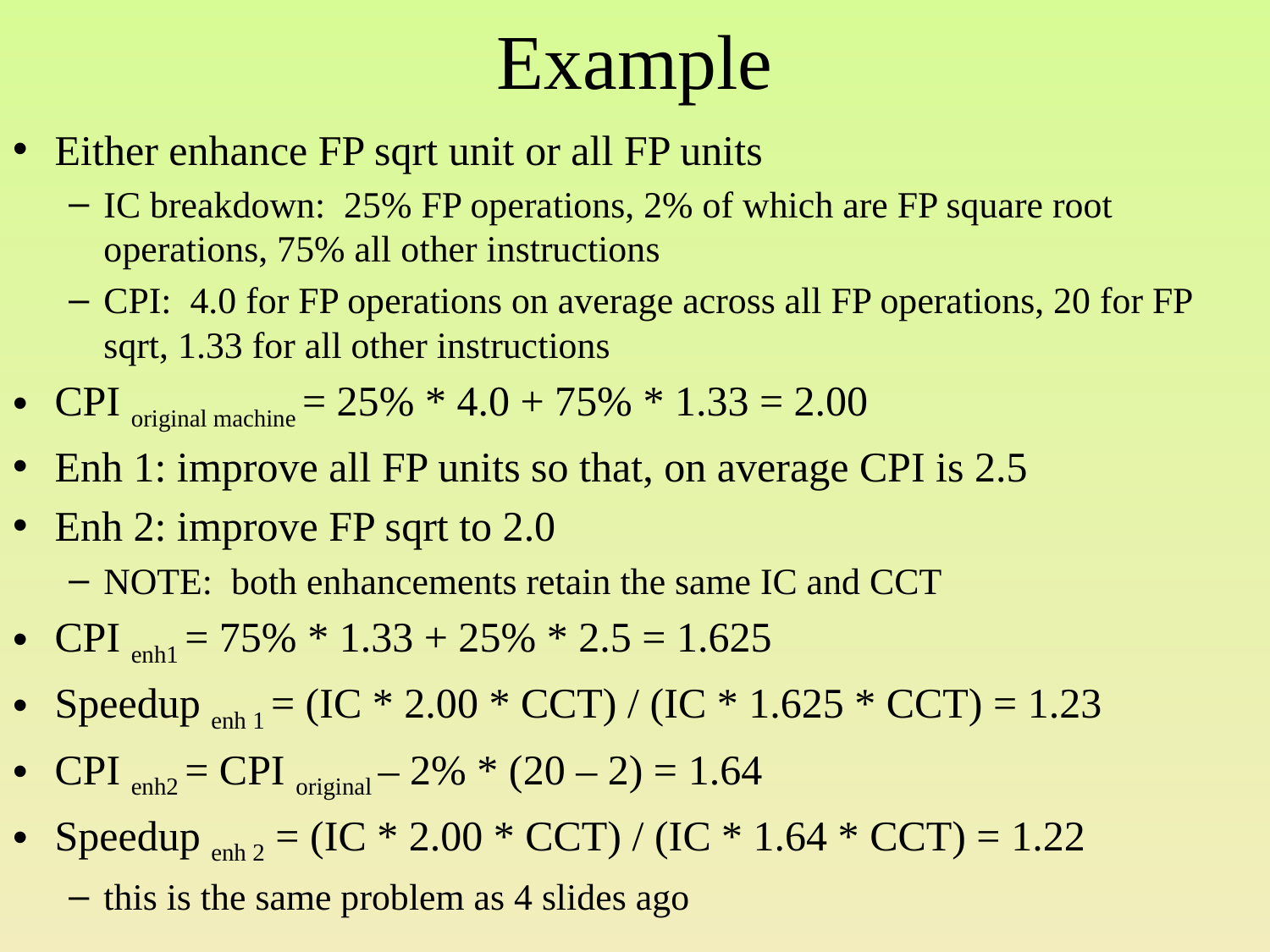

# Example
Either enhance FP sqrt unit or all FP units
IC breakdown:  25% FP operations, 2% of which are FP square root operations, 75% all other instructions
CPI:  4.0 for FP operations on average across all FP operations, 20 for FP sqrt, 1.33 for all other instructions
CPI original machine = 25% * 4.0 + 75% * 1.33 = 2.00
Enh 1: improve all FP units so that, on average CPI is 2.5
Enh 2: improve FP sqrt to 2.0
NOTE:  both enhancements retain the same IC and CCT
CPI enh1 = 75% * 1.33 + 25% * 2.5 = 1.625
Speedup enh 1 = (IC * 2.00 * CCT) / (IC * 1.625 * CCT) = 1.23
CPI enh2 = CPI original – 2% * (20 – 2) = 1.64
Speedup enh 2 = (IC * 2.00 * CCT) / (IC * 1.64 * CCT) = 1.22
this is the same problem as 4 slides ago